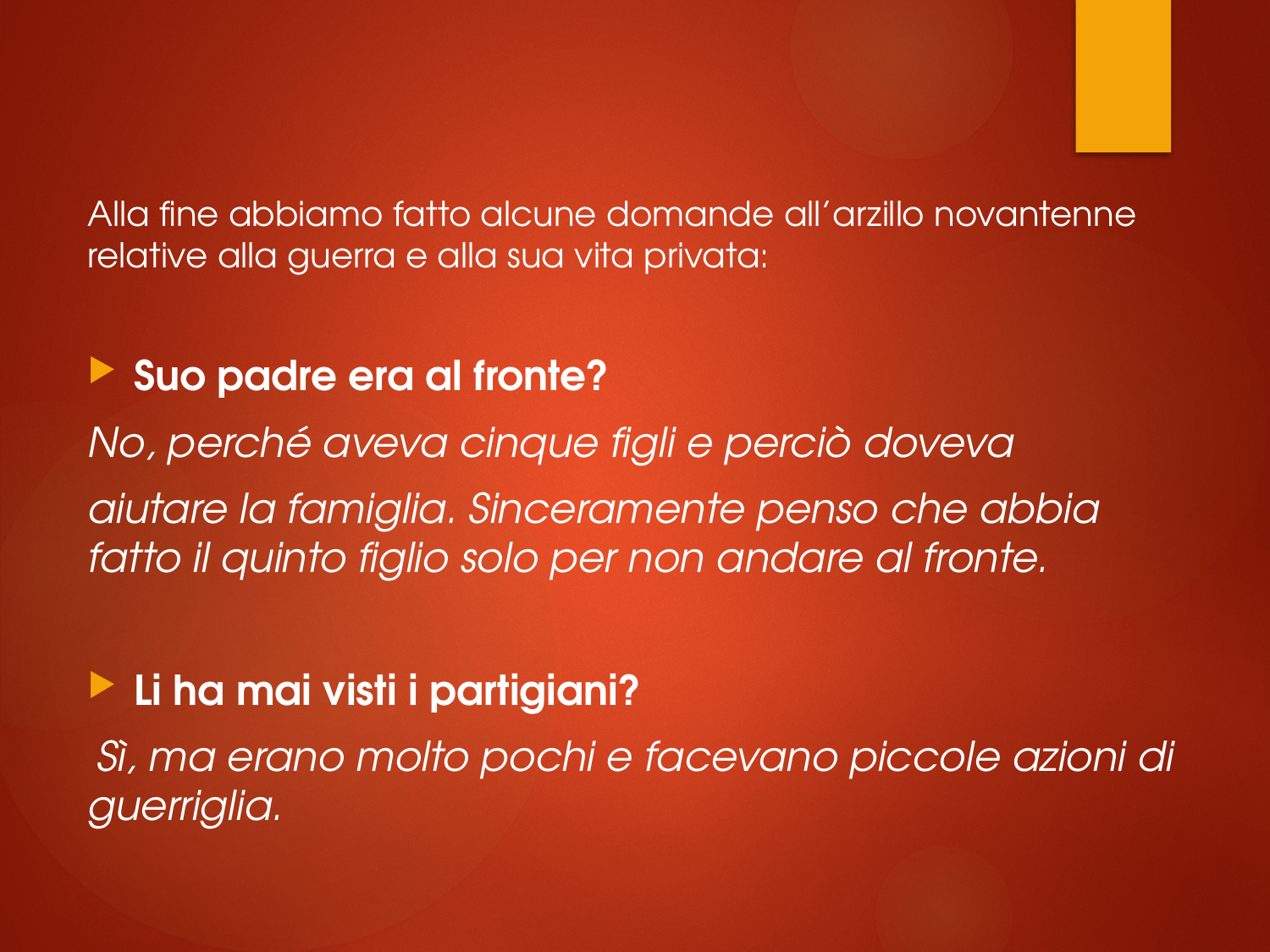

Alla fine abbiamo fatto alcune domande all’arzillo novantenne relative alla guerra e alla sua vita privata:

Suo padre era al fronte?
No, perché aveva cinque figli e perciò doveva
aiutare la famiglia. Sinceramente penso che abbia fatto il quinto figlio solo per non andare al fronte.

Li ha mai visti i partigiani?
 Sì, ma erano molto pochi e facevano piccole azioni di guerriglia.